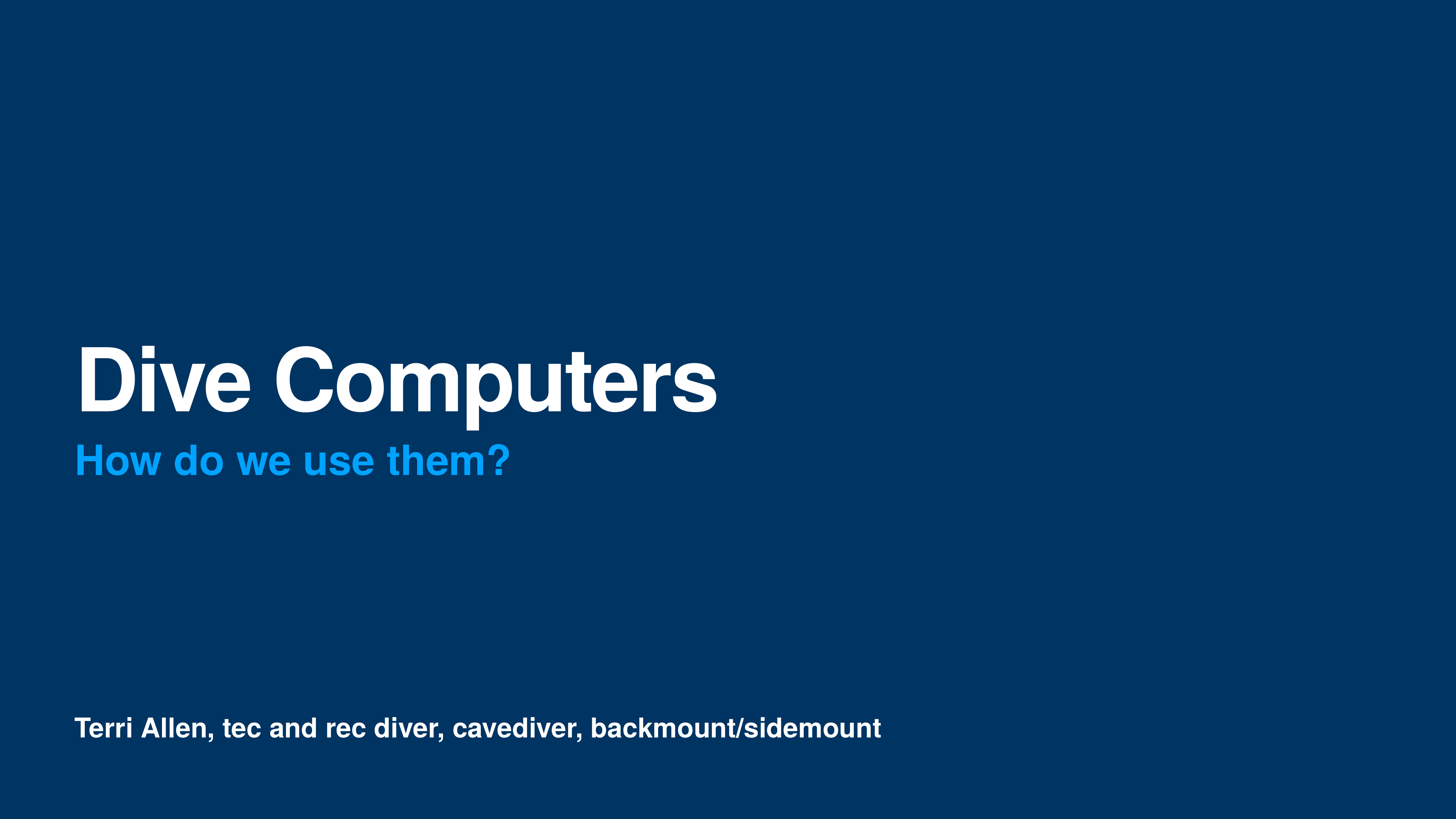

# Dive Computers
How do we use them?
Terri Allen, tec and rec diver, cavediver, backmount/sidemount